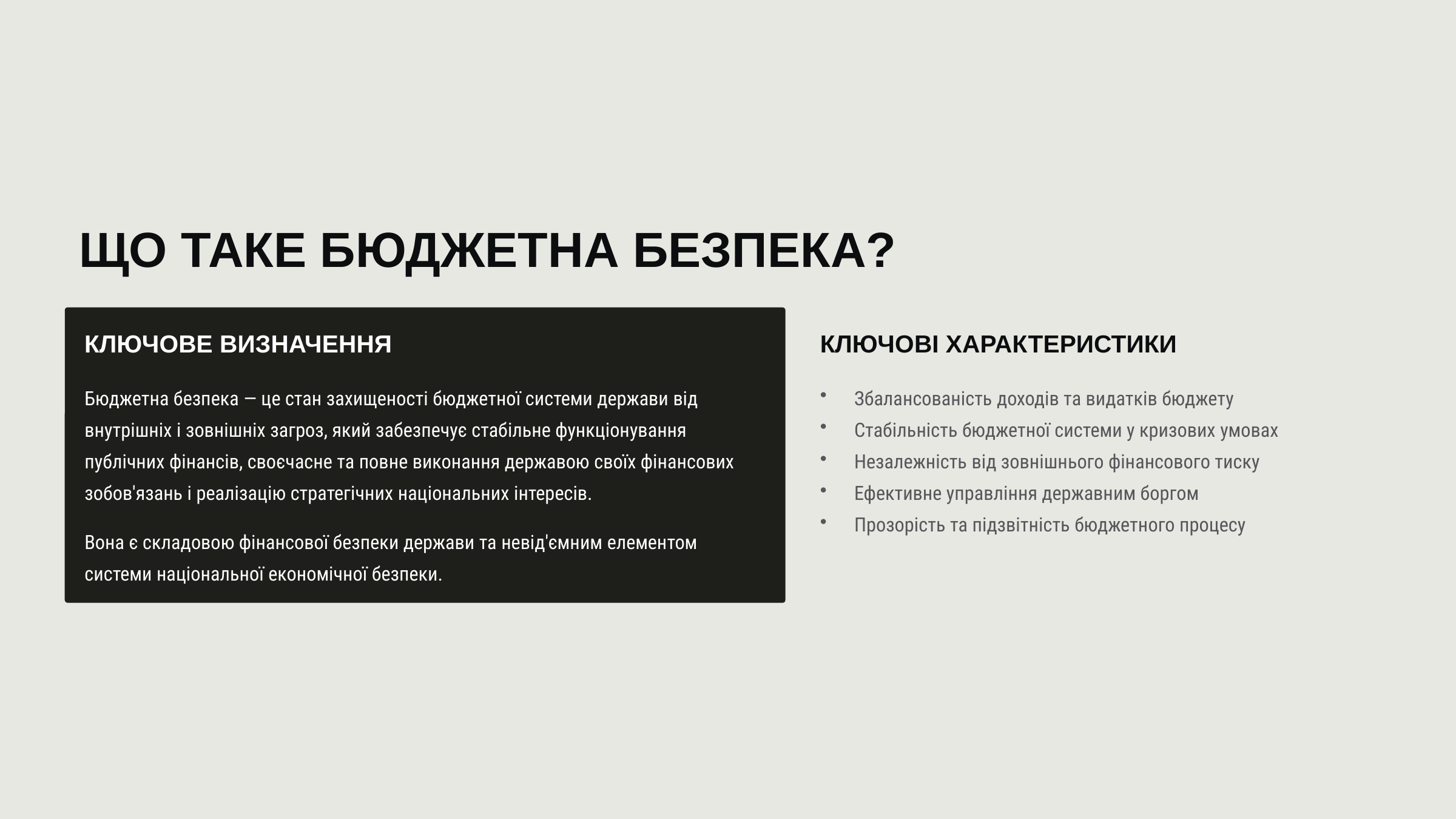

ЩО ТАКЕ БЮДЖЕТНА БЕЗПЕКА?

КЛЮЧОВЕ ВИЗНАЧЕННЯ
КЛЮЧОВІ ХАРАКТЕРИСТИКИ
Бюджетна безпека — це стан захищеності бюджетної системи держави від внутрішніх і зовнішніх загроз, який забезпечує стабільне функціонування публічних фінансів, своєчасне та повне виконання державою своїх фінансових зобов'язань і реалізацію стратегічних національних інтересів.
Збалансованість доходів та видатків бюджету
Стабільність бюджетної системи у кризових умовах
Незалежність від зовнішнього фінансового тиску
Ефективне управління державним боргом
Прозорість та підзвітність бюджетного процесу
Вона є складовою фінансової безпеки держави та невід'ємним елементом системи національної економічної безпеки.